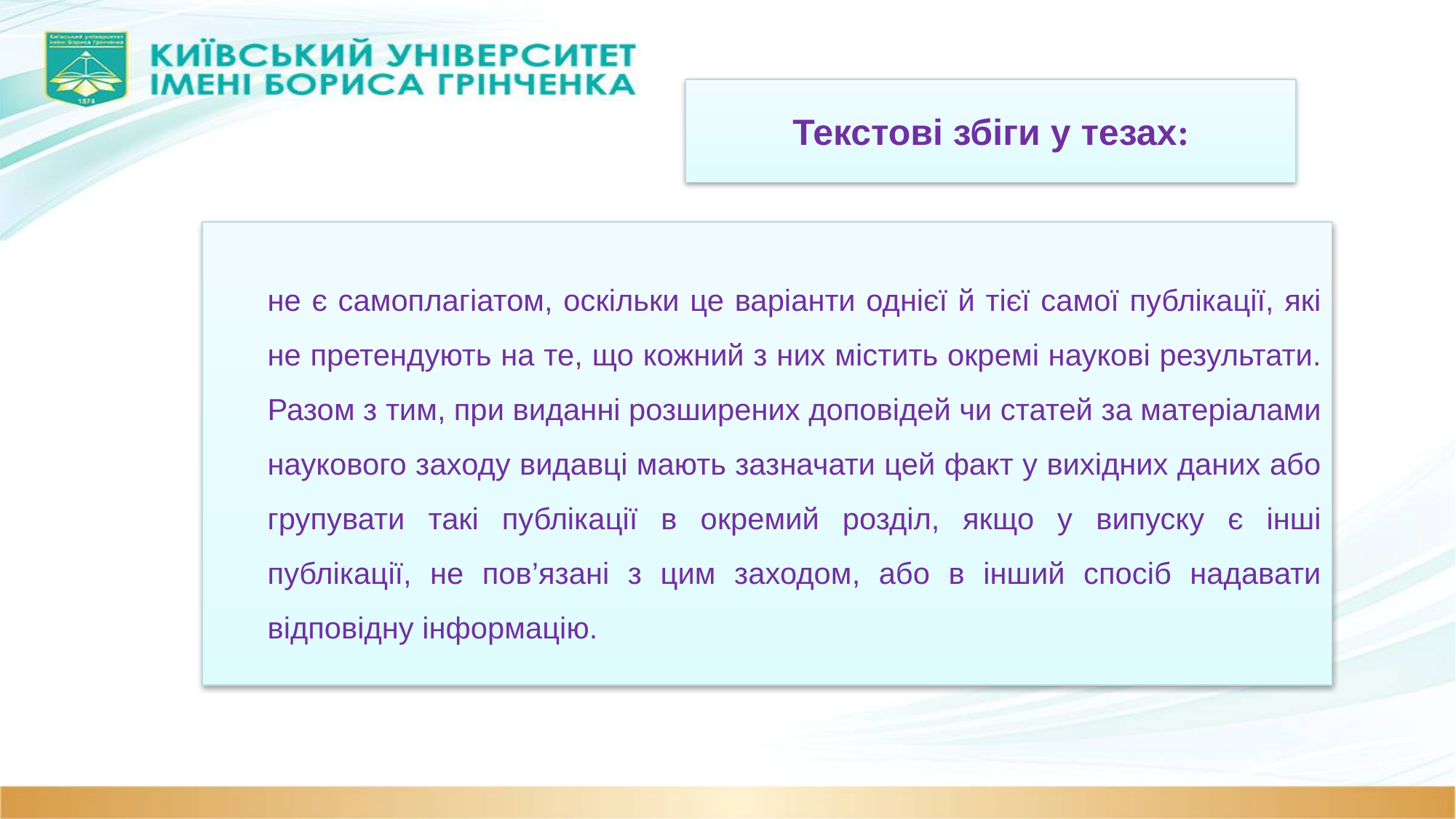

Текстові збіги у тезах:
не є самоплагіатом, оскільки це варіанти однієї й тієї самої публікації, які не претендують на те, що кожний з них містить окремі наукові результати. Разом з тим, при виданні розширених доповідей чи статей за матеріалами наукового заходу видавці мають зазначати цей факт у вихідних даних або групувати такі публікації в окремий розділ, якщо у випуску є інші публікації, не пов’язані з цим заходом, або в інший спосіб надавати відповідну інформацію.